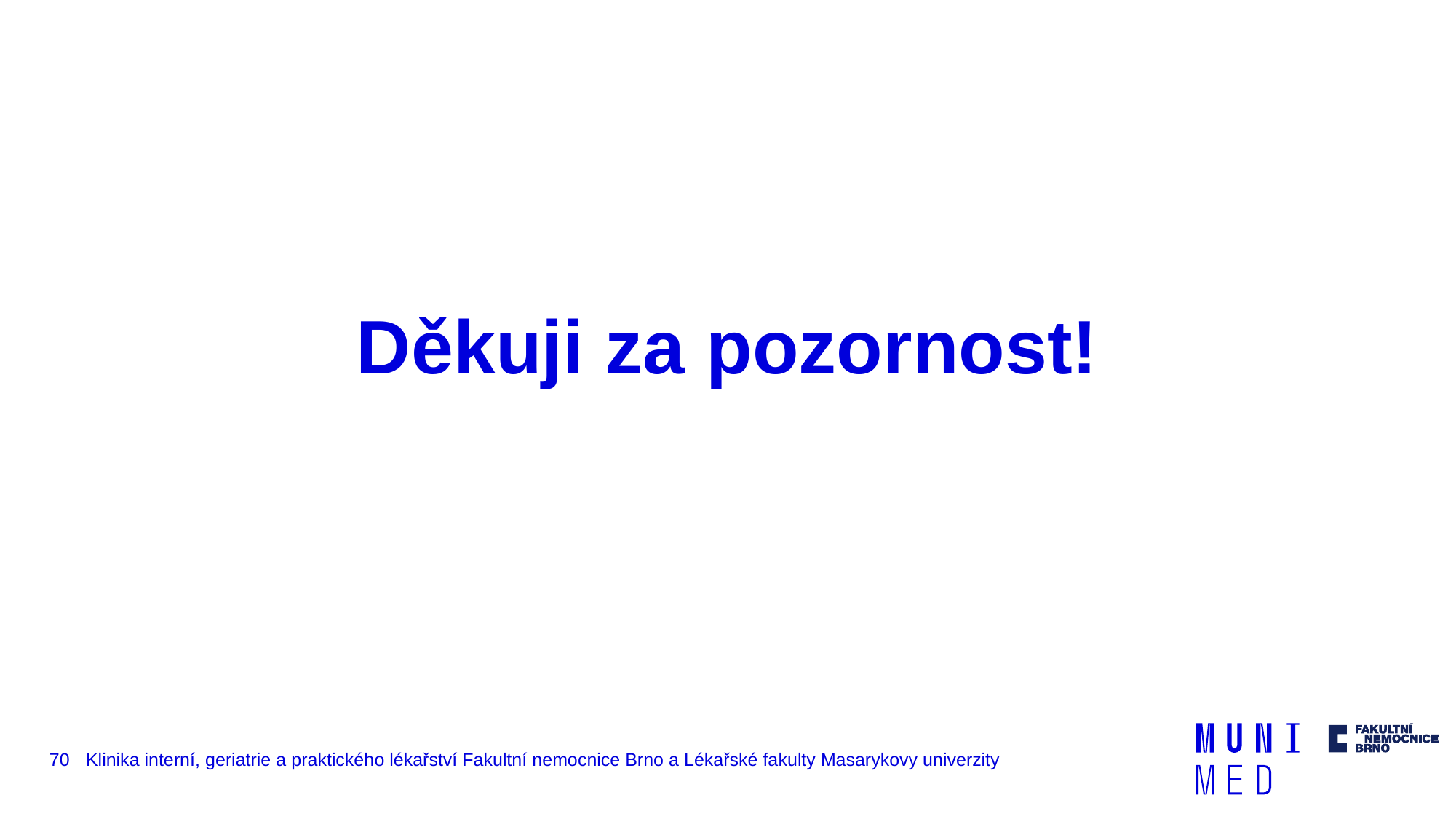

# Děkuji za pozornost!
70
Klinika interní, geriatrie a praktického lékařství Fakultní nemocnice Brno a Lékařské fakulty Masarykovy univerzity